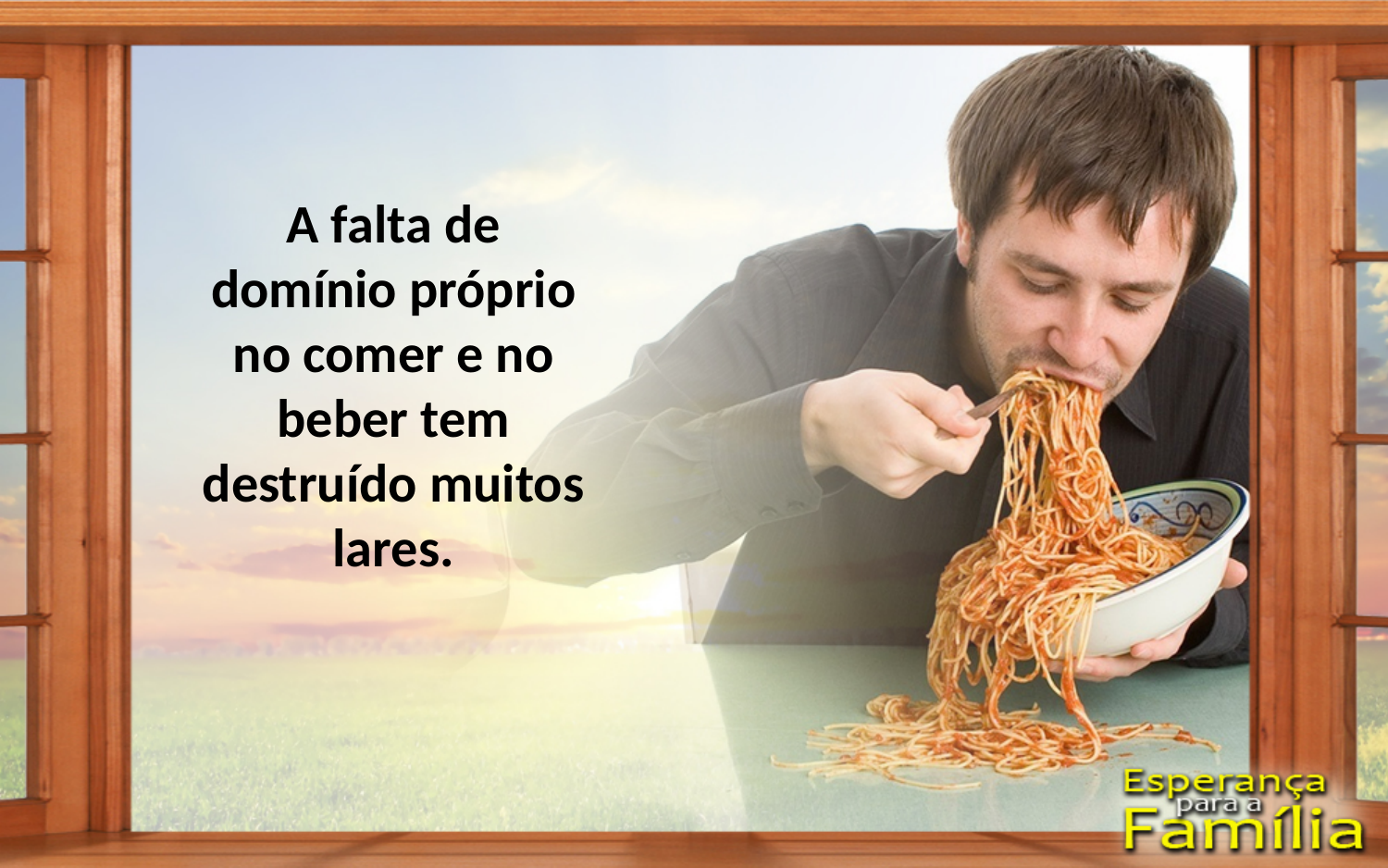

A falta de domínio próprio no comer e no beber tem destruído muitos lares.